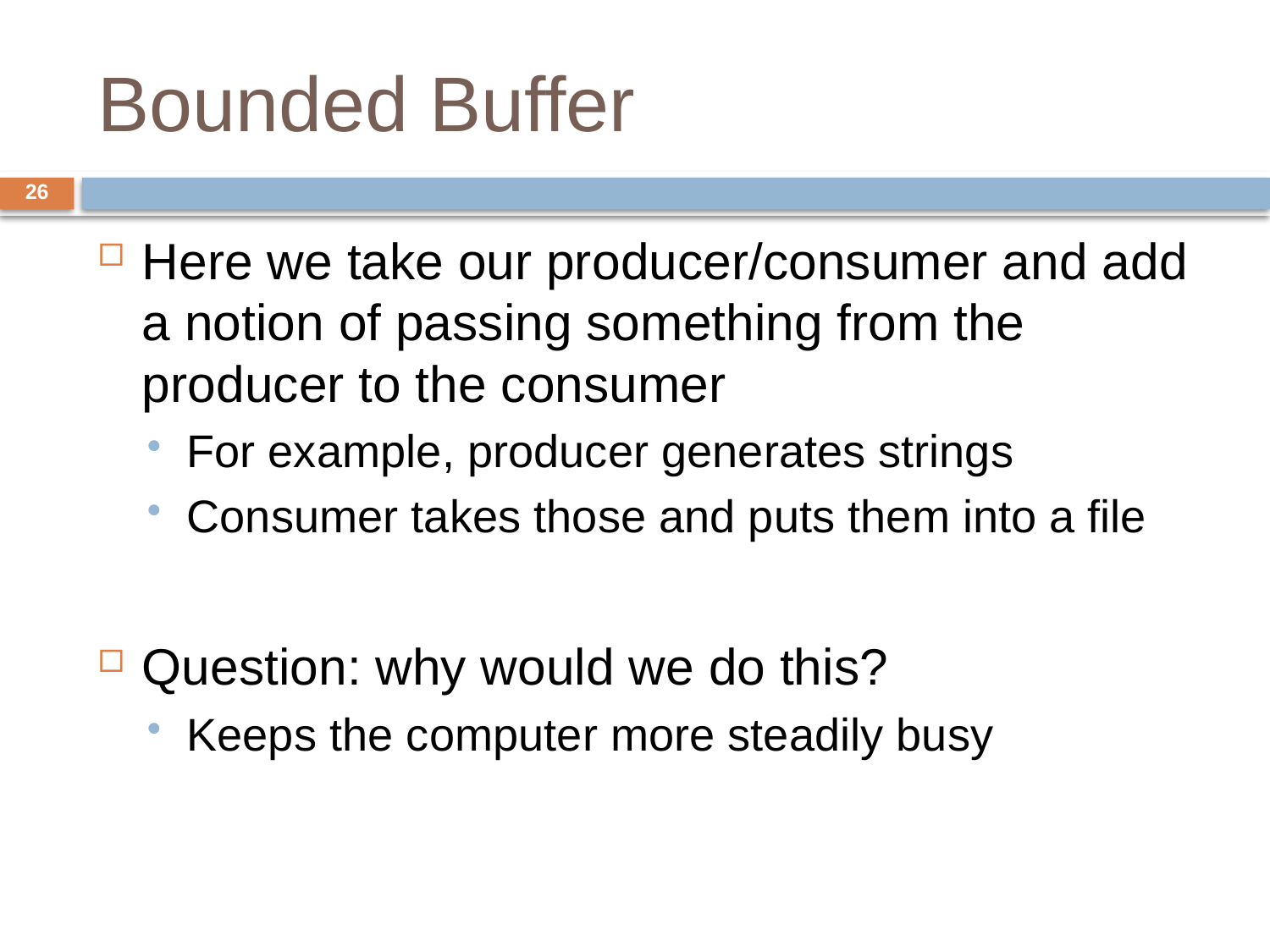

# Bounded Buffer
26
Here we take our producer/consumer and add a notion of passing something from the producer to the consumer
For example, producer generates strings
Consumer takes those and puts them into a file

Question: why would we do this?
Keeps the computer more steadily busy